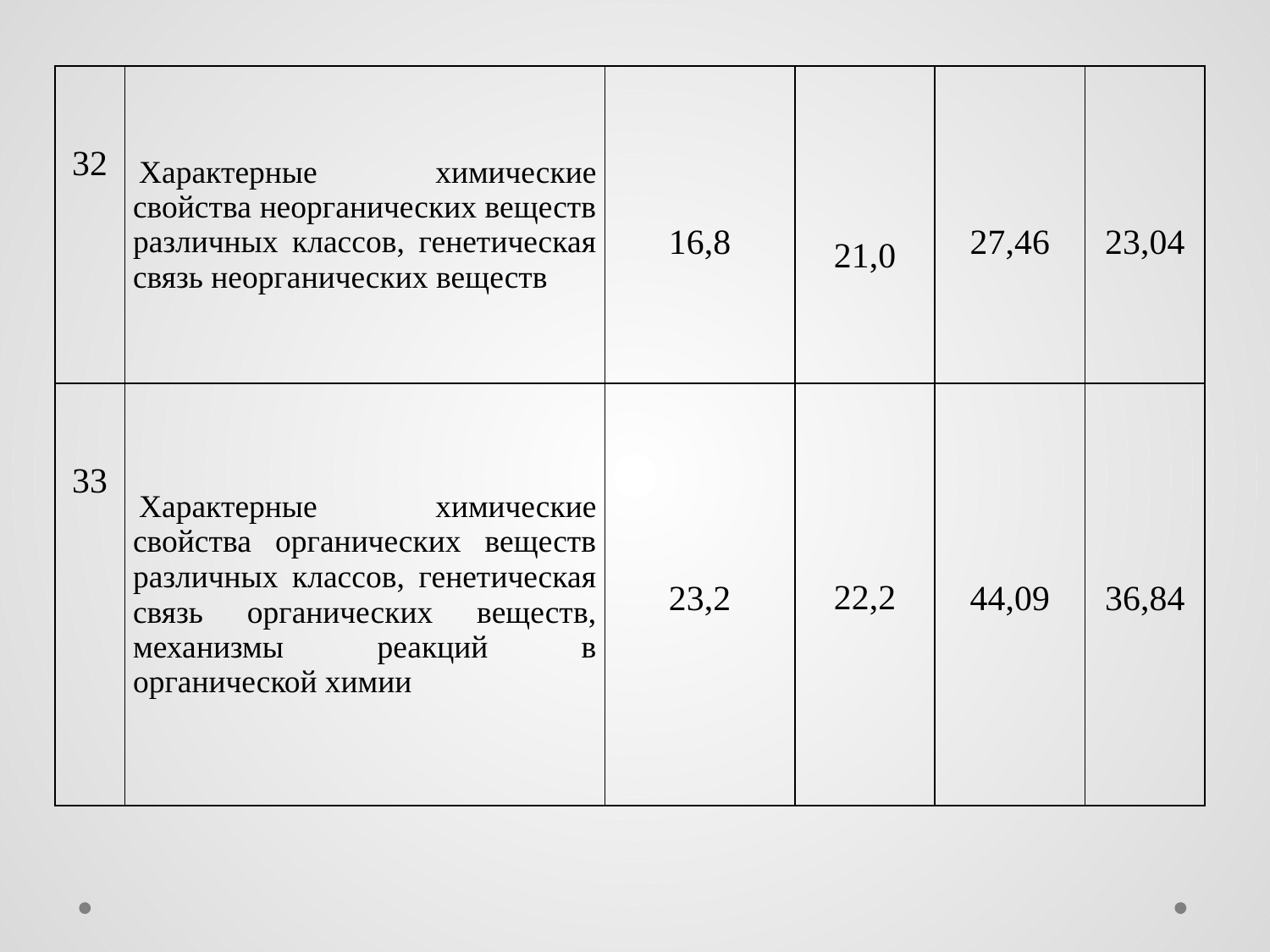

| 32 | Характерные химические свойства неорганических веществ различных классов, генетическая связь неорганических веществ | 16,8 | 21,0 | 27,46 | 23,04 |
| --- | --- | --- | --- | --- | --- |
| 33 | Характерные химические свойства органических веществ различных классов, генетическая связь органических веществ, механизмы реакций в органической химии | 23,2 | 22,2 | 44,09 | 36,84 |